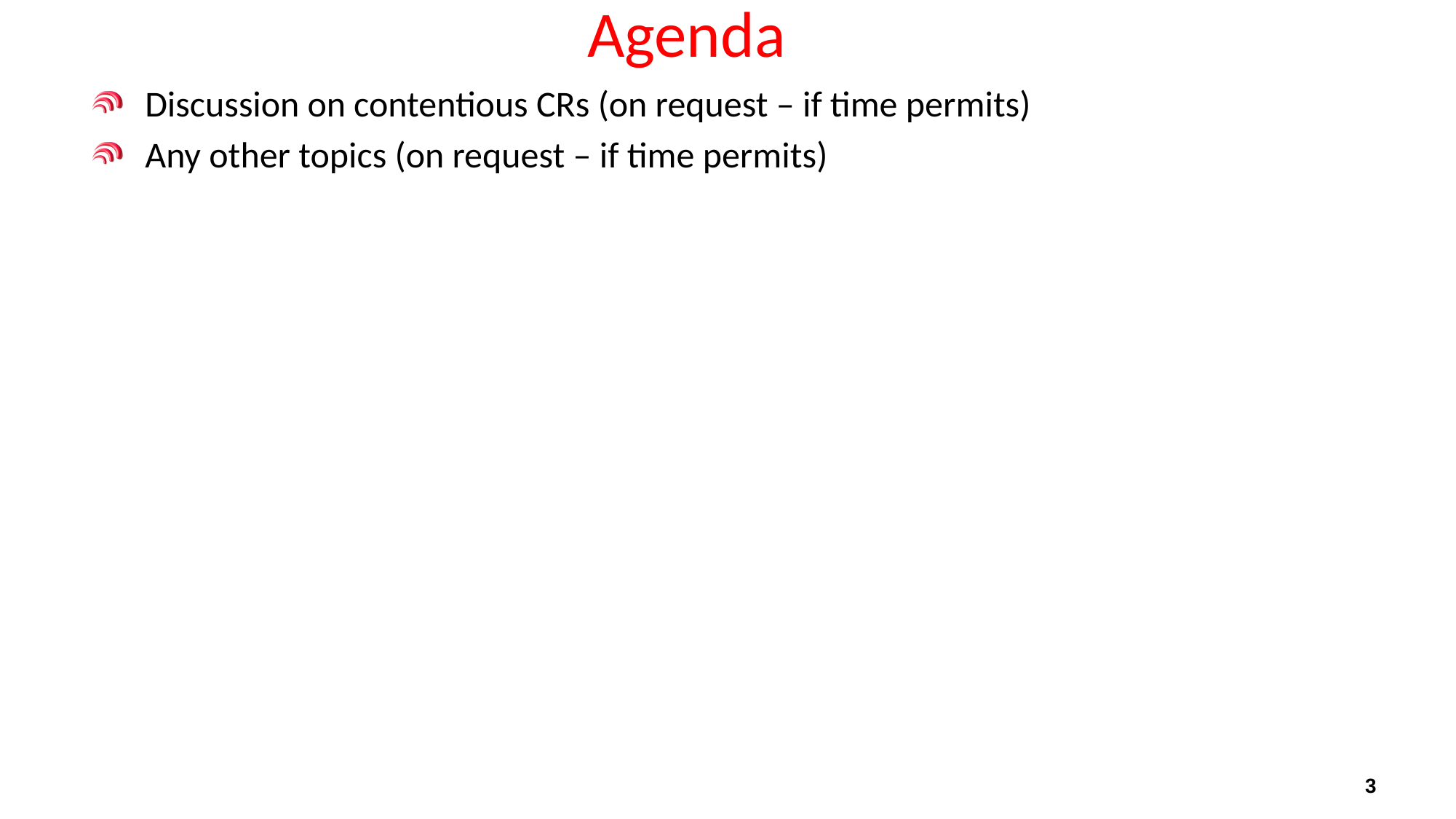

# Agenda
Discussion on contentious CRs (on request – if time permits)
Any other topics (on request – if time permits)